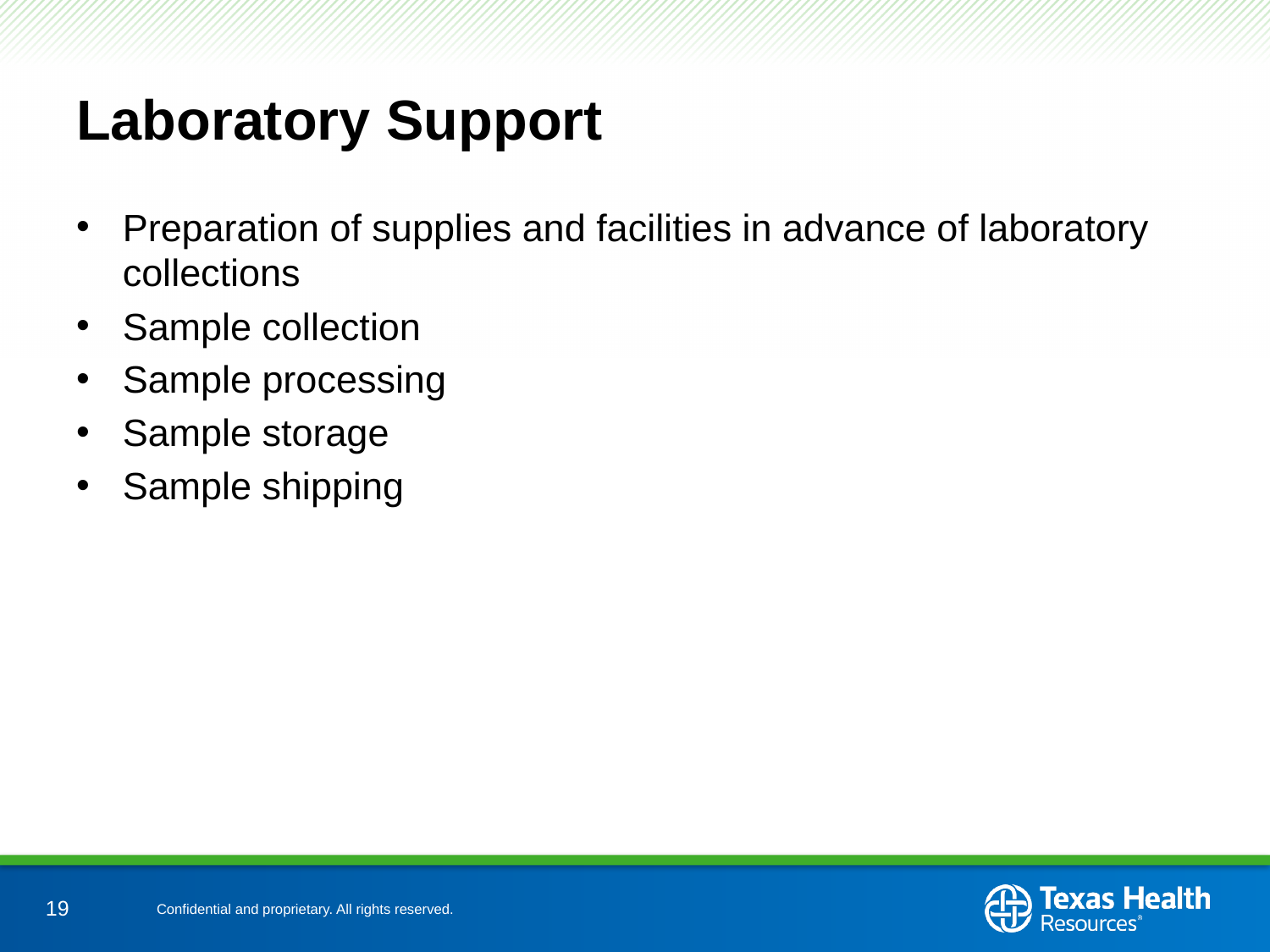

# Laboratory Support
Preparation of supplies and facilities in advance of laboratory collections
Sample collection
Sample processing
Sample storage
Sample shipping

19